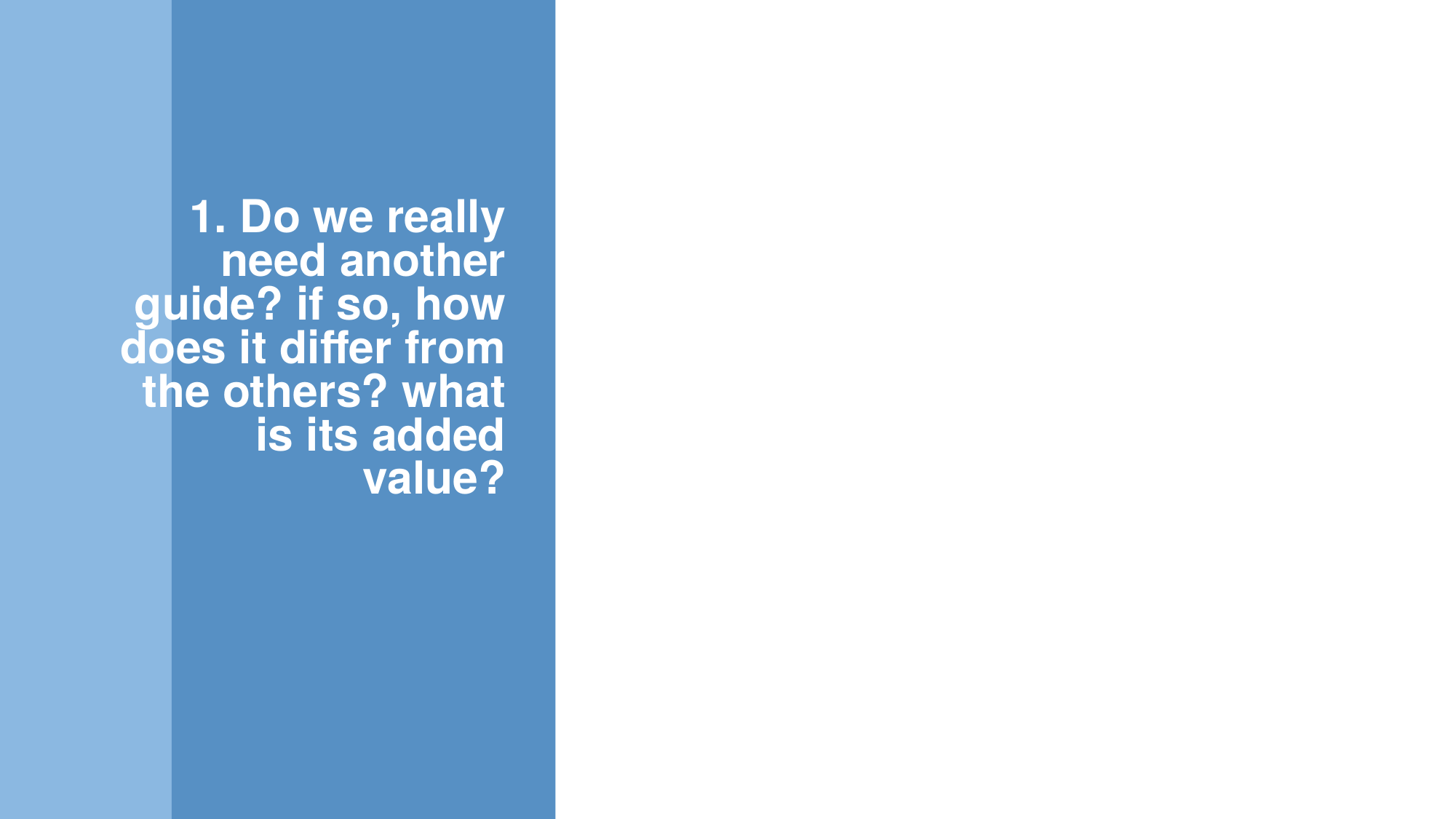

The novelty is that the Guide
is closely linked with the strategic stakeholders needs and expectations demonstrated in a survey, training seminars and dissemination conferences;
is a product of large group of authors representing all strategic stakeholders and different perspectives;
is a source of inspiration not restrictive, rigorous instruction; it’s pretty generic to be useful for all types of HEIs;
does not concentrate on the technical issues of the IQAS but rather underlines strategic approach to the IQAS and quality enhancement with emphasis on those areas where there is a particular interpretation required for quality assurance standards;
is an example of OMC for QA in higher education

# 1. Do we really need another guide? if so, how does it differ from the others? what is its added value?